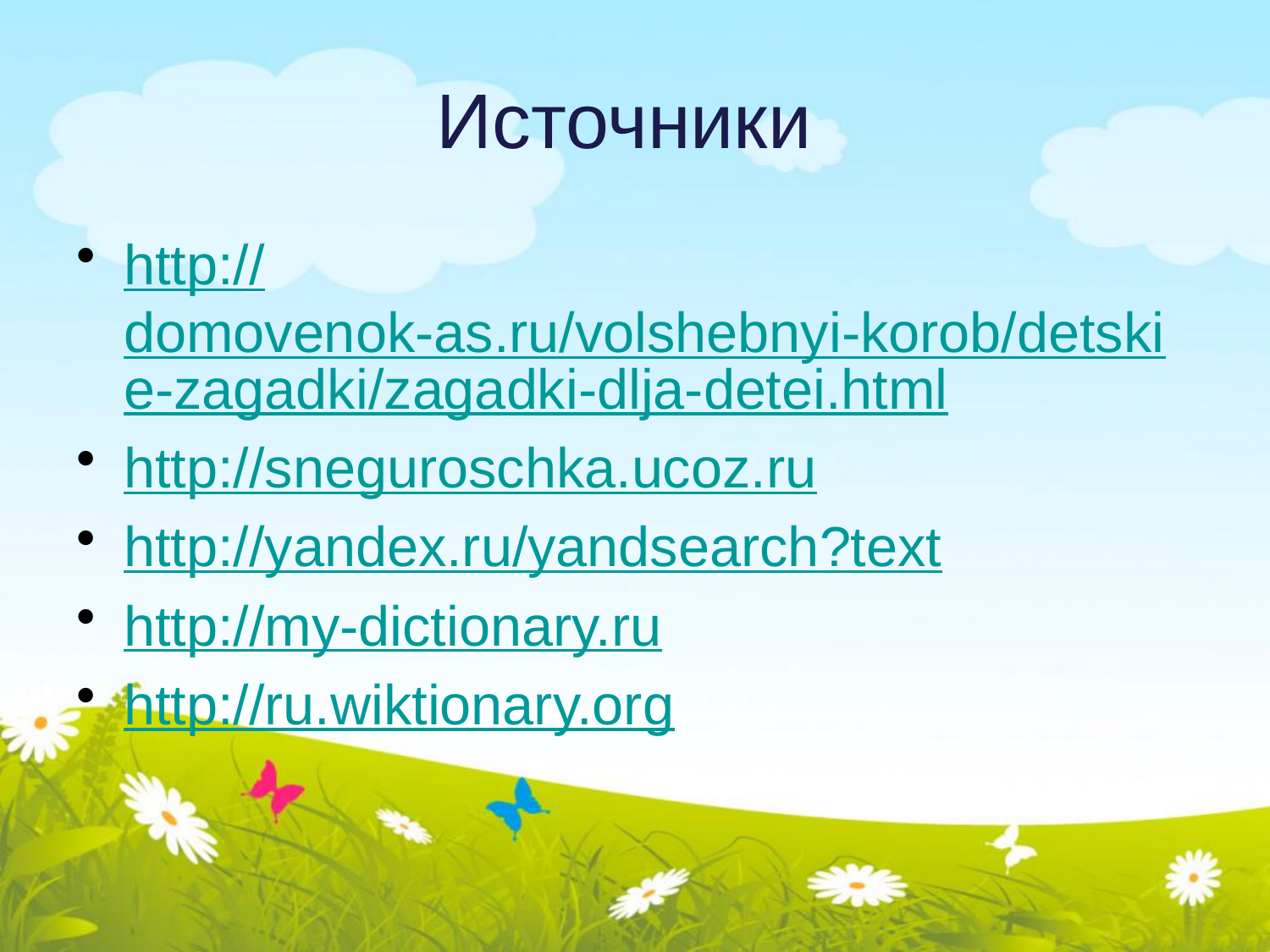

# Источники
http://domovenok-as.ru/volshebnyi-korob/detskie-zagadki/zagadki-dlja-detei.html
http://sneguroschka.ucoz.ru
http://yandex.ru/yandsearch?text
http://my-dictionary.ru
http://ru.wiktionary.org